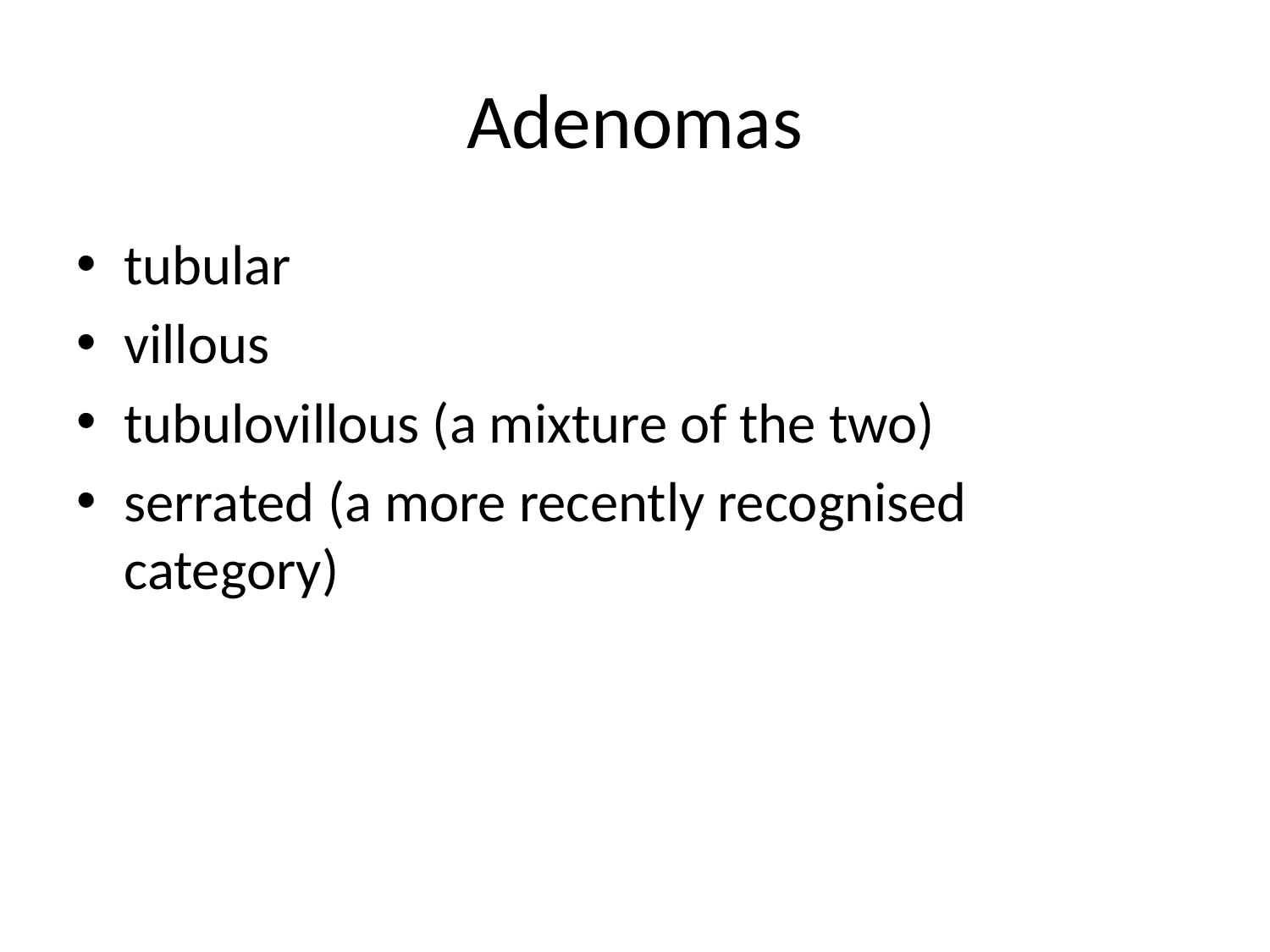

# Adenomas
tubular
villous
tubulovillous (a mixture of the two)
serrated (a more recently recognised category)